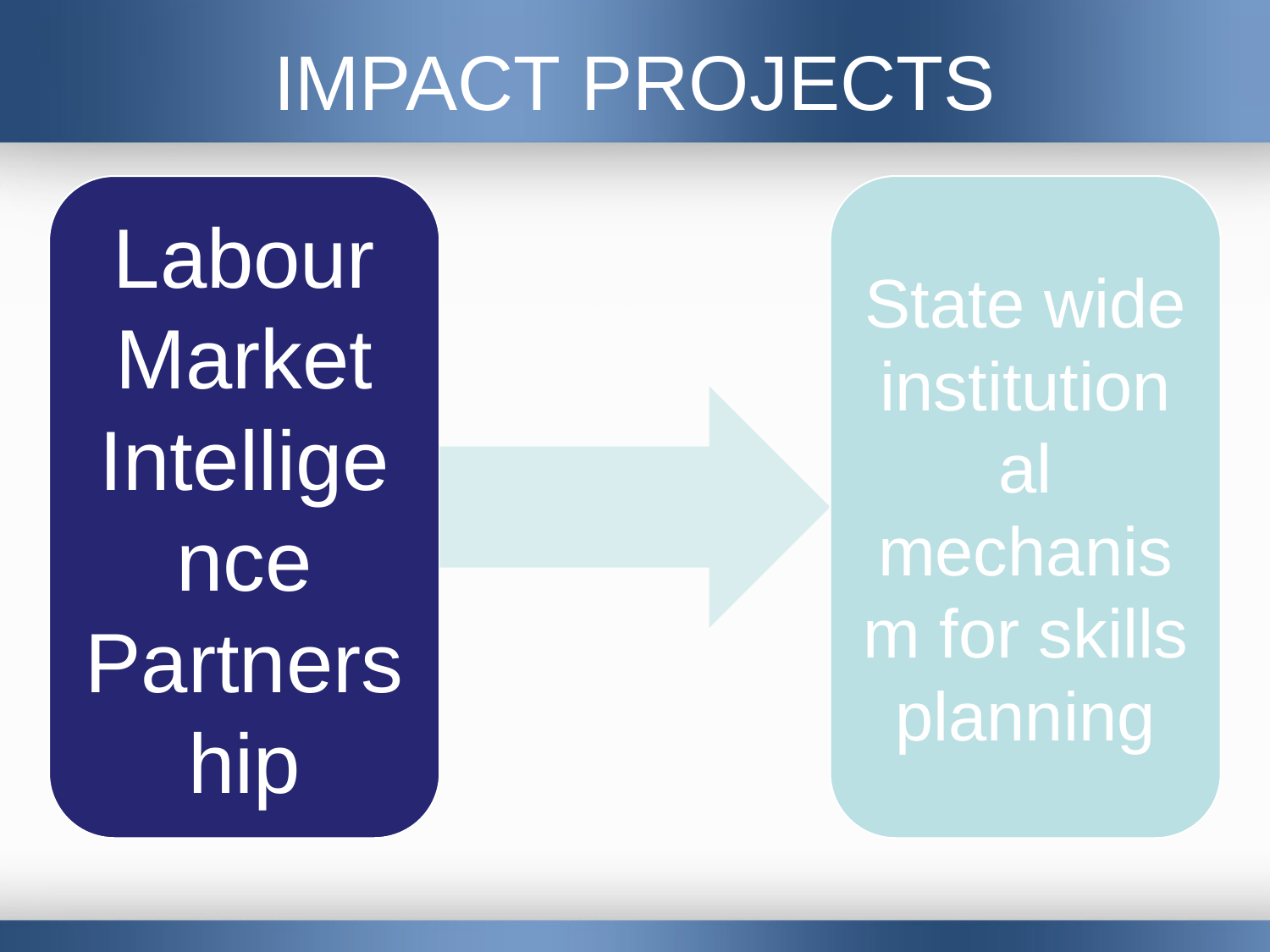

# IMPACT PROJECTS
Labour Market Intelligence Partnership
State wide institutional mechanism for skills planning